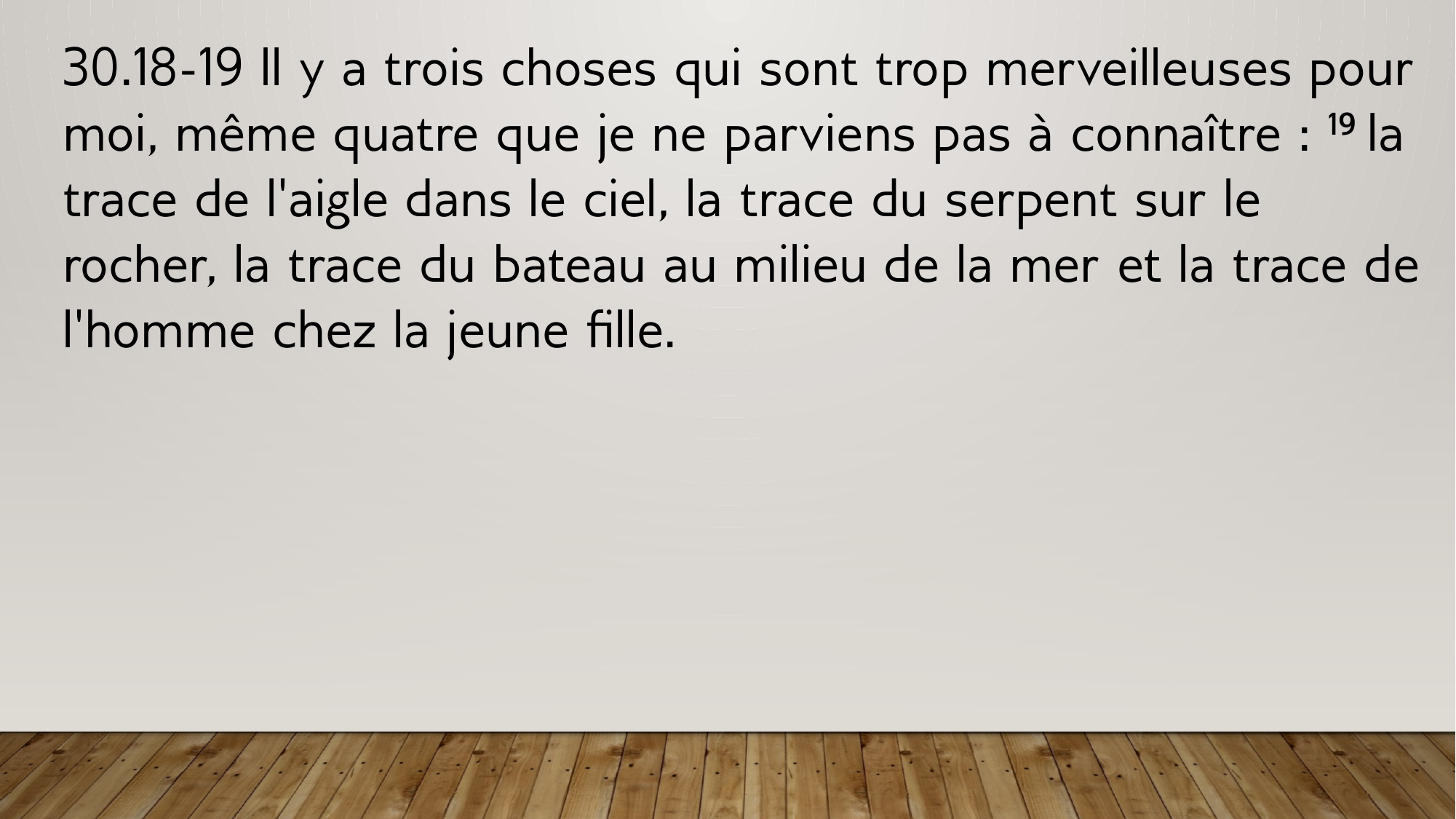

30.18-19 Il y a trois choses qui sont trop merveilleuses pour moi, même quatre que je ne parviens pas à connaître : 19 la trace de l'aigle dans le ciel, la trace du serpent sur le rocher, la trace du bateau au milieu de la mer et la trace de l'homme chez la jeune fille.